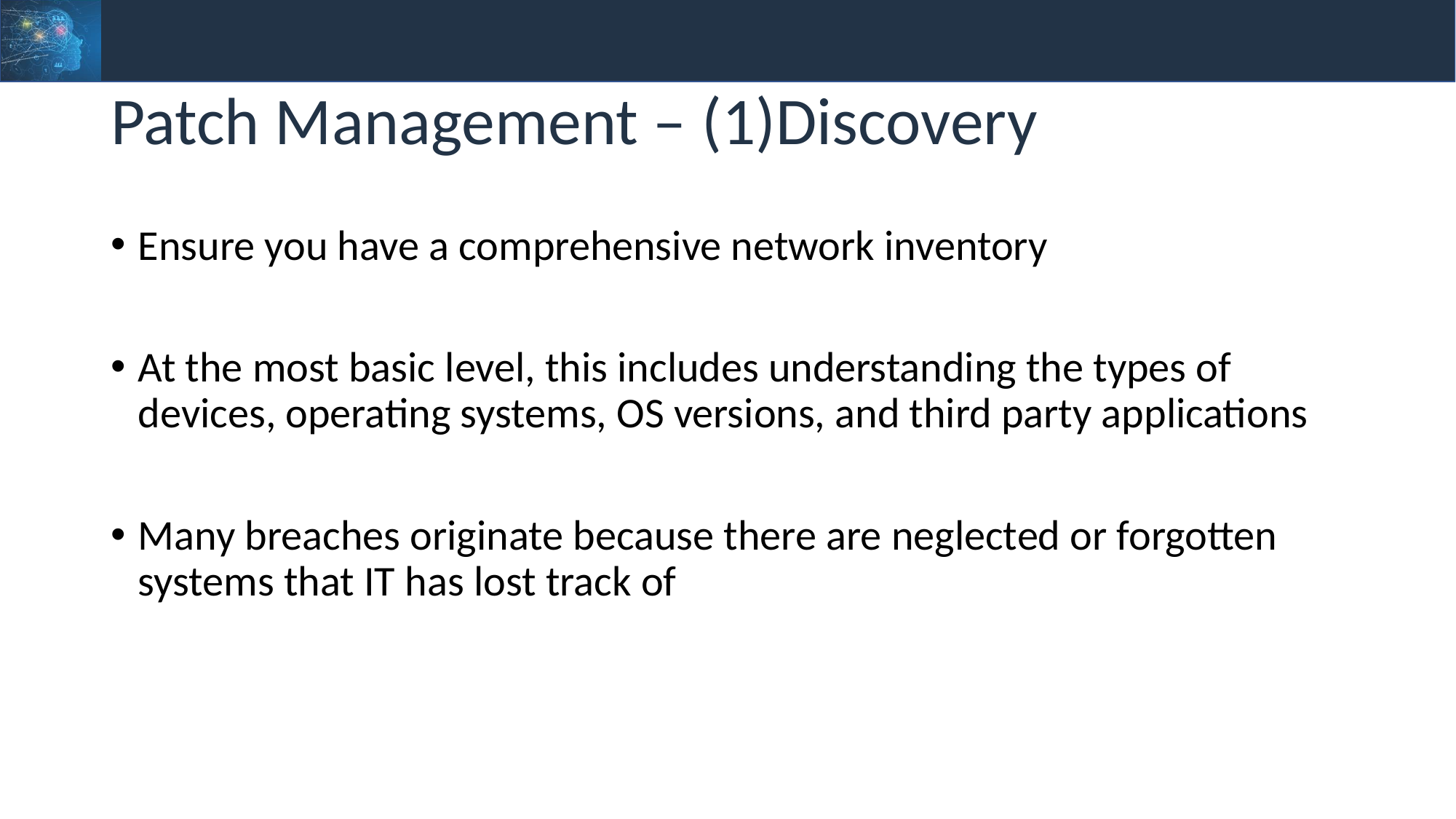

# Patch Management – (1)Discovery
Ensure you have a comprehensive network inventory

At the most basic level, this includes understanding the types of devices, operating systems, OS versions, and third party applications

Many breaches originate because there are neglected or forgotten systems that IT has lost track of